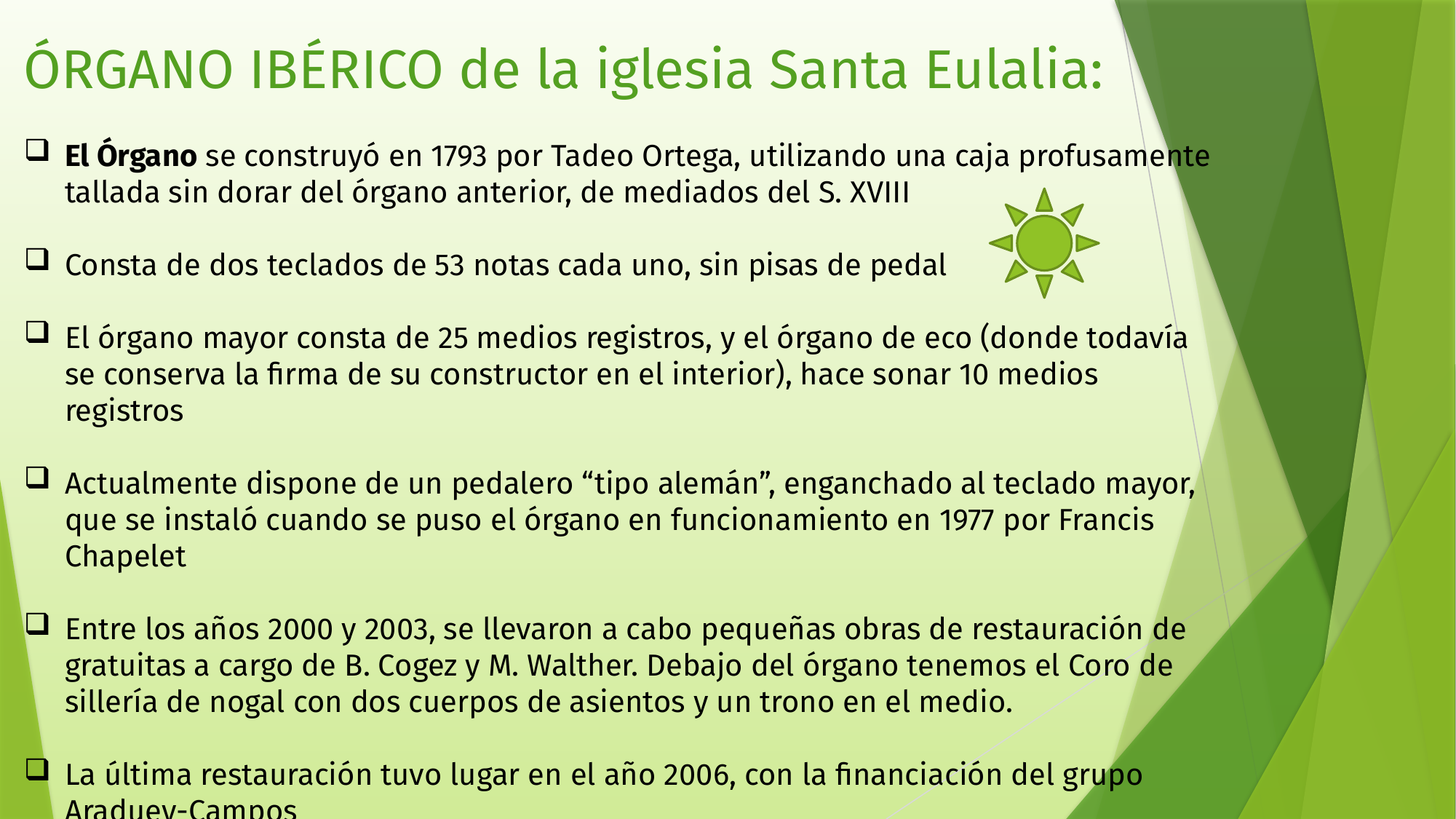

ÓRGANO IBÉRICO de la iglesia Santa Eulalia:

El Órgano se construyó en 1793 por Tadeo Ortega, utilizando una caja profusamente tallada sin dorar del órgano anterior, de mediados del S. XVIII

Consta de dos teclados de 53 notas cada uno, sin pisas de pedal

El órgano mayor consta de 25 medios registros, y el órgano de eco (donde todavía se conserva la firma de su constructor en el interior), hace sonar 10 medios registros

Actualmente dispone de un pedalero “tipo alemán”, enganchado al teclado mayor, que se instaló cuando se puso el órgano en funcionamiento en 1977 por Francis Chapelet

Entre los años 2000 y 2003, se llevaron a cabo pequeñas obras de restauración de gratuitas a cargo de B. Cogez y M. Walther. Debajo del órgano tenemos el Coro de sillería de nogal con dos cuerpos de asientos y un trono en el medio.

La última restauración tuvo lugar en el año 2006, con la financiación del grupo Araduey-Campos